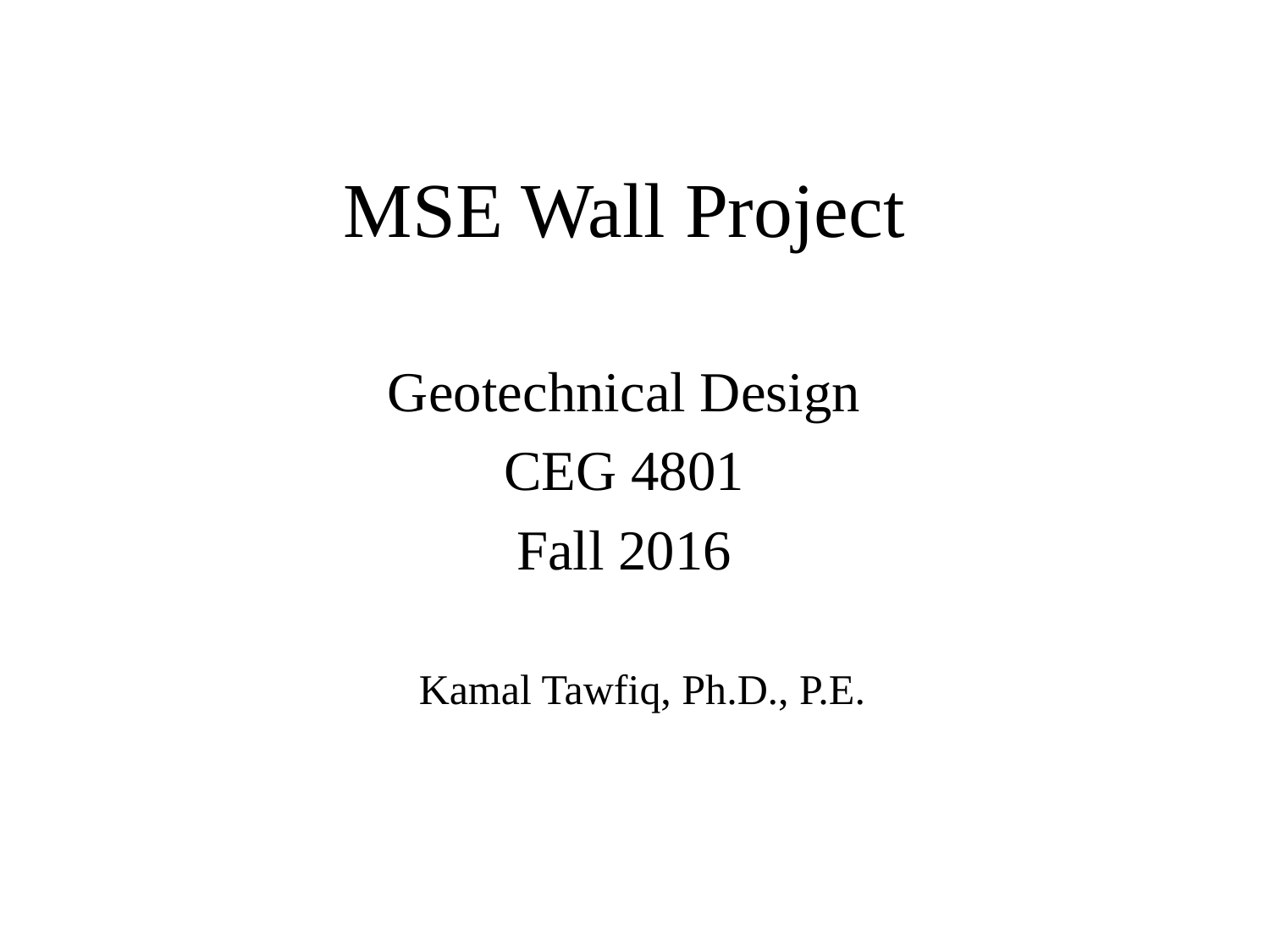

# MSE Wall Project
Geotechnical Design
CEG 4801
Fall 2016
Kamal Tawfiq, Ph.D., P.E.